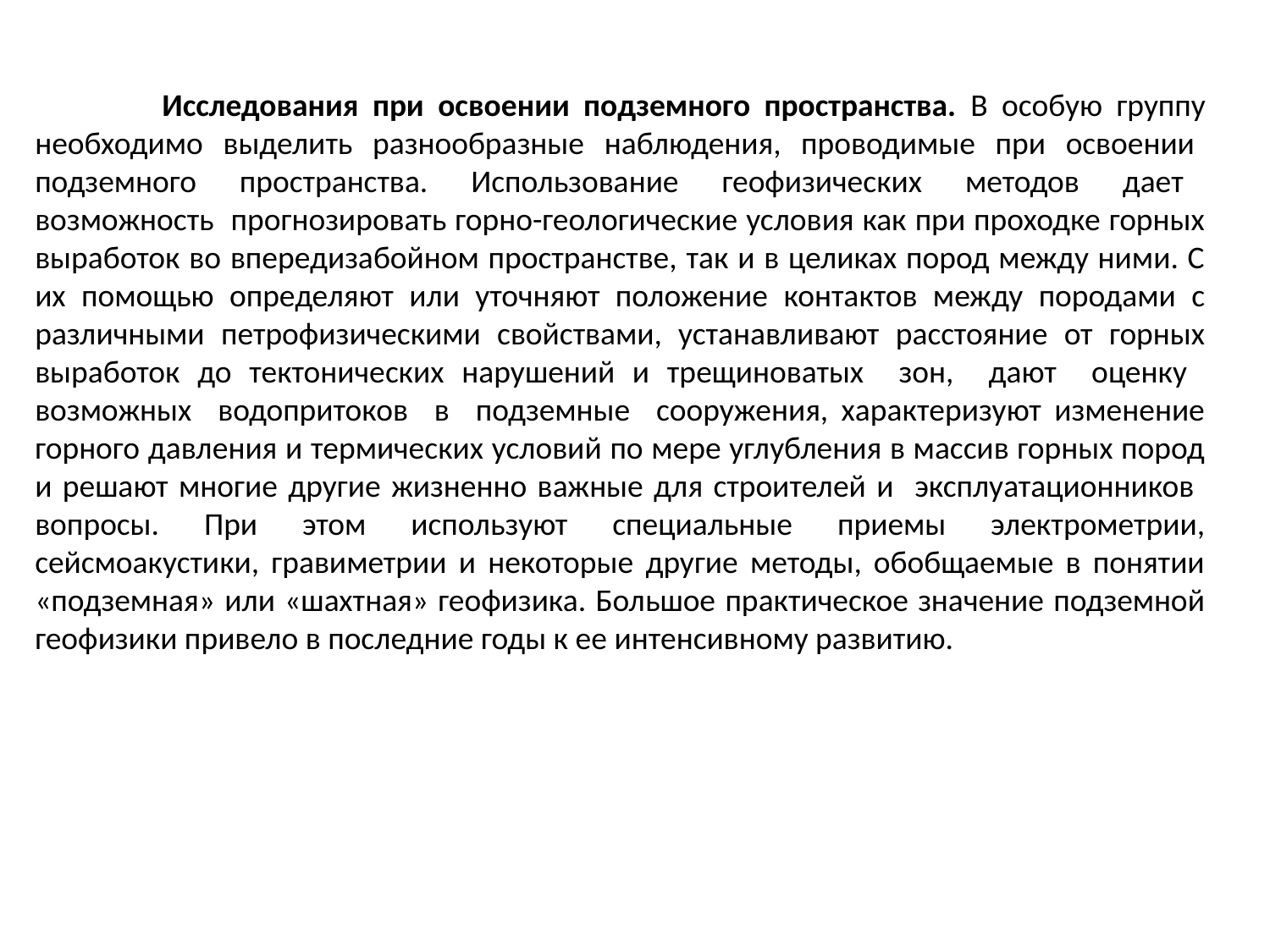

Исследования при освоении подземного пространства. В особую группу необходимо  выделить  разнообразные  наблюдения,  проводимые  при  освоении  подземного  пространства.  Использование  геофизических  методов  дает  возможность  прогнозировать горно-геологические условия как при проходке горных выработок во впередизабойном пространстве, так и в целиках пород между ними. С их помощью определяют или уточняют положение контактов между породами с различными петрофизическими свойствами, устанавливают расстояние от горных выработок до тектонических нарушений и трещиноватых  зон,  дают  оценку  возможных  водопритоков  в  подземные  сооружения, характеризуют изменение горного давления и термических условий по мере углубления в массив горных пород и решают многие другие жизненно важные для строителей и  эксплуатационников  вопросы.  При  этом  используют  специальные  приемы  электрометрии, сейсмоакустики, гравиметрии и некоторые другие методы, обобщаемые в понятии «подземная» или «шахтная» геофизика. Большое практическое значение подземной геофизики привело в последние годы к ее интенсивному развитию.